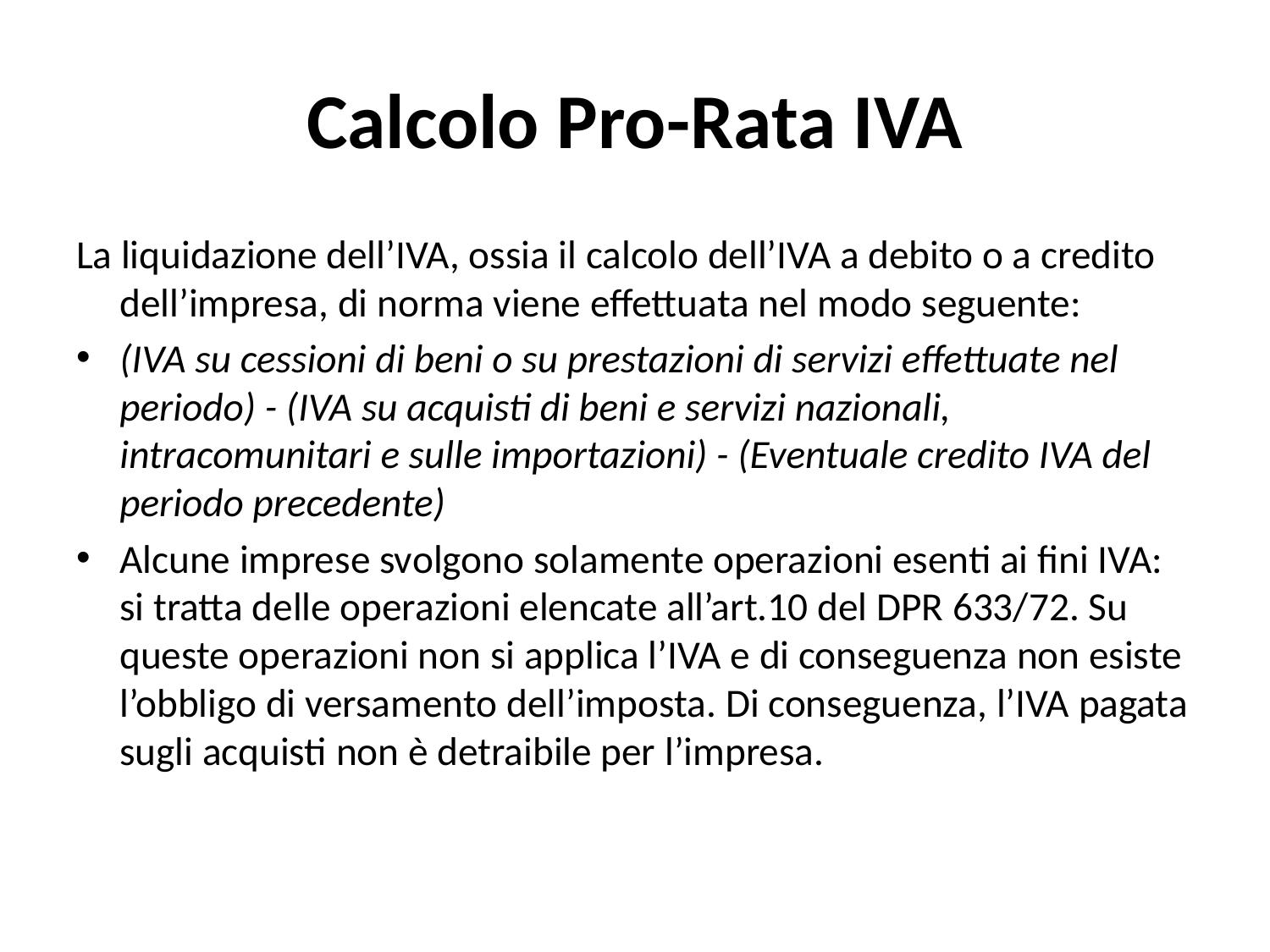

# Calcolo Pro-Rata IVA
La liquidazione dell’IVA, ossia il calcolo dell’IVA a debito o a credito dell’impresa, di norma viene effettuata nel modo seguente:
(IVA su cessioni di beni o su prestazioni di servizi effettuate nel periodo) - (IVA su acquisti di beni e servizi nazionali, intracomunitari e sulle importazioni) - (Eventuale credito IVA del periodo precedente)
Alcune imprese svolgono solamente operazioni esenti ai fini IVA: si tratta delle operazioni elencate all’art.10 del DPR 633/72. Su queste operazioni non si applica l’IVA e di conseguenza non esiste l’obbligo di versamento dell’imposta. Di conseguenza, l’IVA pagata sugli acquisti non è detraibile per l’impresa.